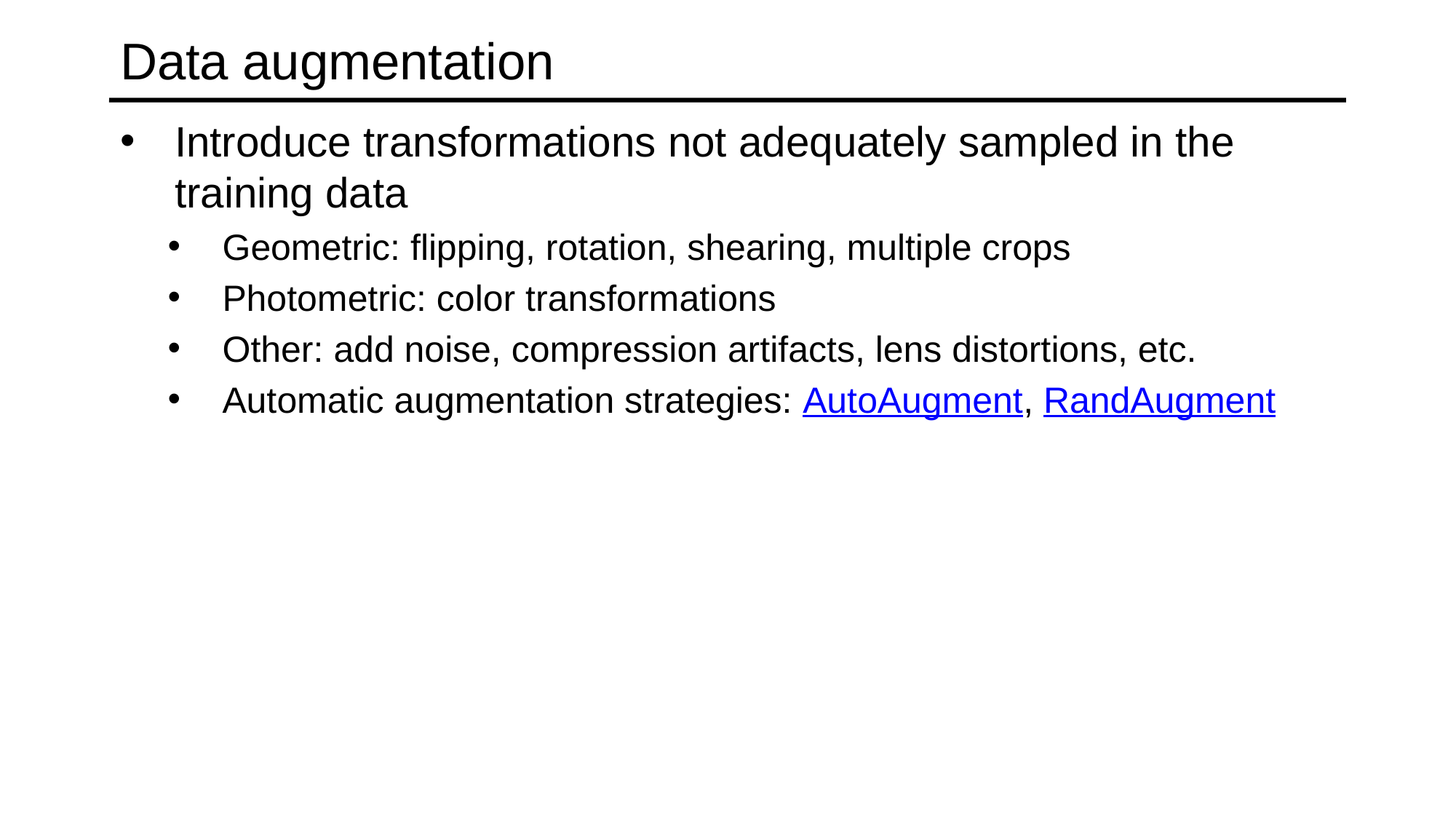

# Data augmentation
Introduce transformations not adequately sampled in the training data
Geometric: flipping, rotation, shearing, multiple crops
Photometric: color transformations
Other: add noise, compression artifacts, lens distortions, etc.
Automatic augmentation strategies: AutoAugment, RandAugment